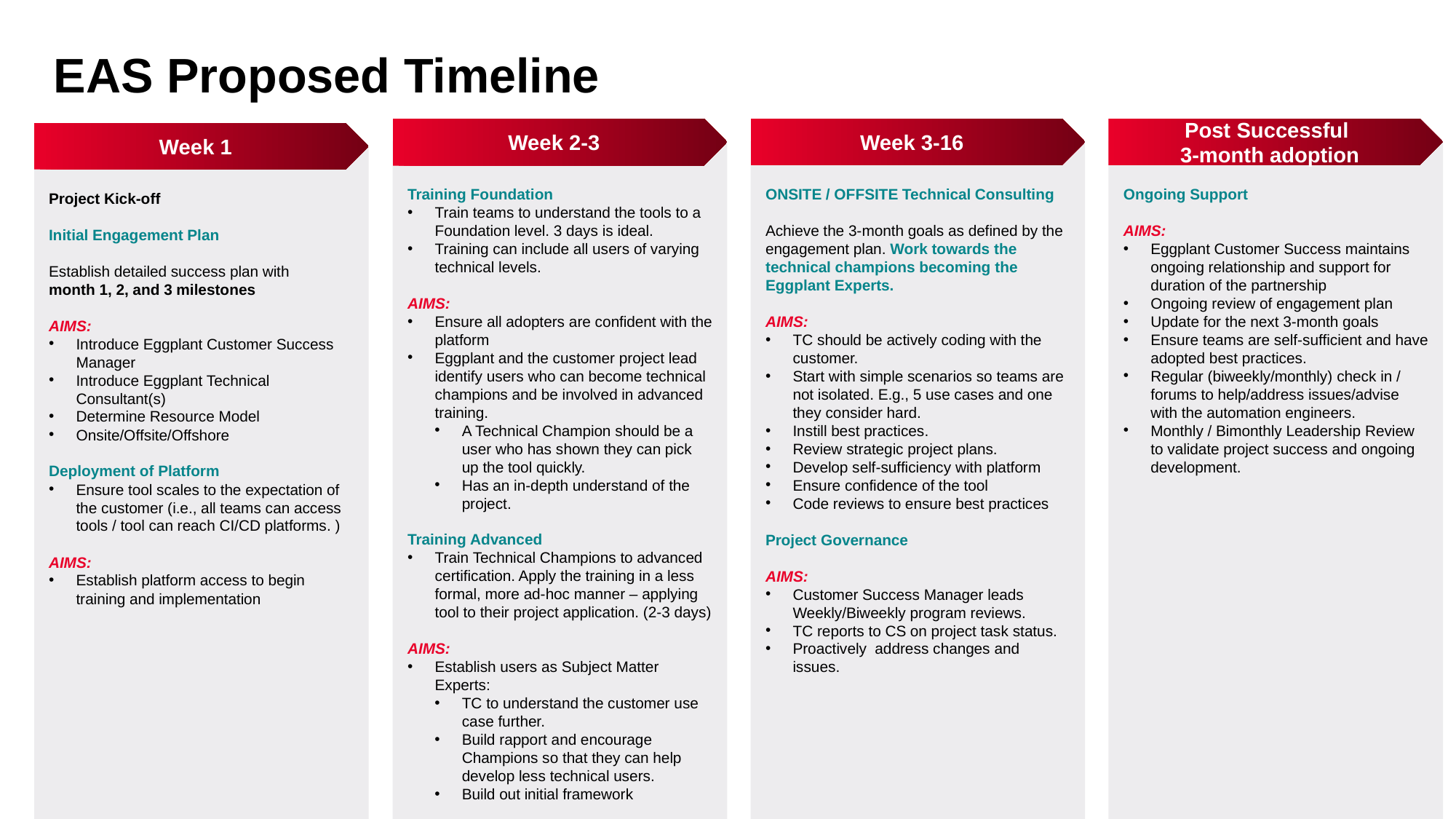

# EAS Proposed Timeline
Week 2-3

Training Foundation​
Train teams to understand the tools to a Foundation level. 3 days is ideal. ​
Training can include all users of varying technical levels. ​

AIMS:​
Ensure all adopters are confident with the platform
Eggplant and the customer project lead identify users who can become technical champions and be involved in advanced training.​
A Technical Champion should be a user who has shown they can pick up the tool quickly. ​
Has an in-depth understand of the project.​

Training Advanced​
Train Technical Champions to advanced certification. Apply the training in a less formal, more ad-hoc manner – applying tool to their project application. (2-3 days)​

AIMS:​
Establish users as Subject Matter Experts: ​
TC to understand the customer use case further. ​
Build rapport and encourage Champions so that they can help develop less technical users.​
Build out initial framework

Post Successful
3-month adoption

Ongoing Support​

AIMS:​
Eggplant Customer Success maintains ongoing relationship and support for duration of the partnership​
Ongoing review of engagement plan​
Update for the next 3-month goals ​
Ensure teams are self-sufficient and have adopted best practices. ​
Regular (biweekly/monthly) check in / forums to help/address issues/advise with the automation engineers. ​
Monthly / Bimonthly Leadership Review to validate project success and ongoing development.
Week 3-16

ONSITE / OFFSITE Technical Consulting

Achieve the 3-month goals as defined by the engagement plan. Work towards the technical champions becoming the Eggplant Experts. ​

AIMS: ​
TC should be actively coding with the customer.​
Start with simple scenarios so teams are not isolated. E.g., 5 use cases and one they consider hard. ​
Instill best practices.​
Review strategic project plans.​
Develop self-sufficiency with platform​
Ensure confidence of the tool​
Code reviews to ensure best practices​

Project Governance​

AIMS:​
Customer Success Manager leads Weekly/Biweekly program reviews.​
TC reports to CS on project task status. ​
Proactively  address changes and issues.
Week 1

Project Kick-off

Initial Engagement Plan​

Establish detailed success plan with
month 1, 2, and 3 milestones​

AIMS: ​
Introduce Eggplant Customer Success Manager​
Introduce Eggplant Technical Consultant(s)​
Determine Resource Model​
Onsite/Offsite/Offshore​
​
Deployment of Platform
Ensure tool scales to the expectation of the customer (i.e., all teams can access tools / tool can reach CI/CD platforms. )​
 ​
AIMS:​
Establish platform access to begin training and implementation